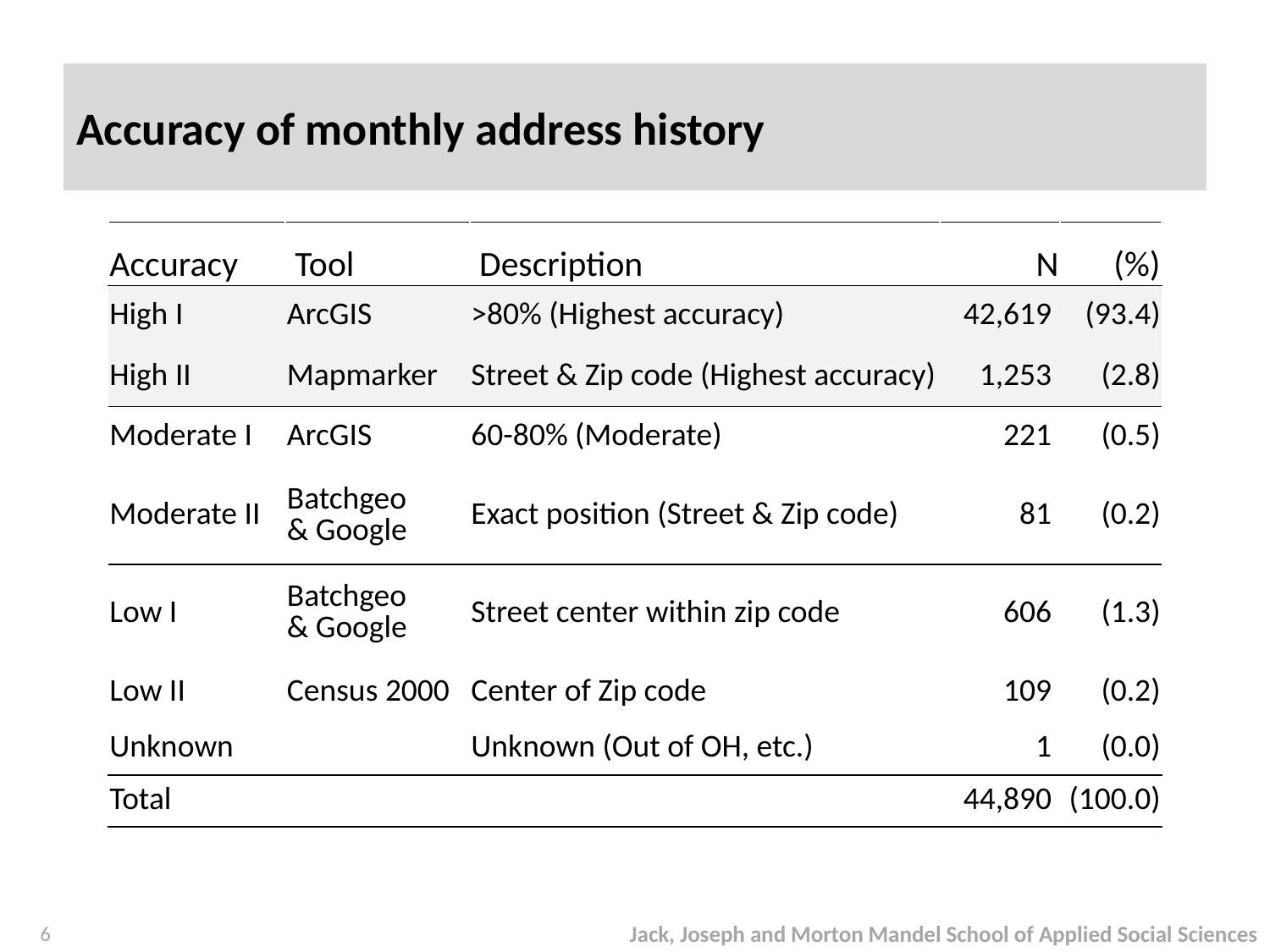

# Accuracy of monthly address history
| Accuracy | Tool | Description | N | (%) |
| --- | --- | --- | --- | --- |
| High I | ArcGIS | >80% (Highest accuracy) | 42,619 | (93.4) |
| High II | Mapmarker | Street & Zip code (Highest accuracy) | 1,253 | (2.8) |
| Moderate I | ArcGIS | 60-80% (Moderate) | 221 | (0.5) |
| Moderate II | Batchgeo & Google | Exact position (Street & Zip code) | 81 | (0.2) |
| Low I | Batchgeo & Google | Street center within zip code | 606 | (1.3) |
| Low II | Census 2000 | Center of Zip code | 109 | (0.2) |
| Unknown |  | Unknown (Out of OH, etc.) | 1 | (0.0) |
| Total |  |  | 44,890 | (100.0) |